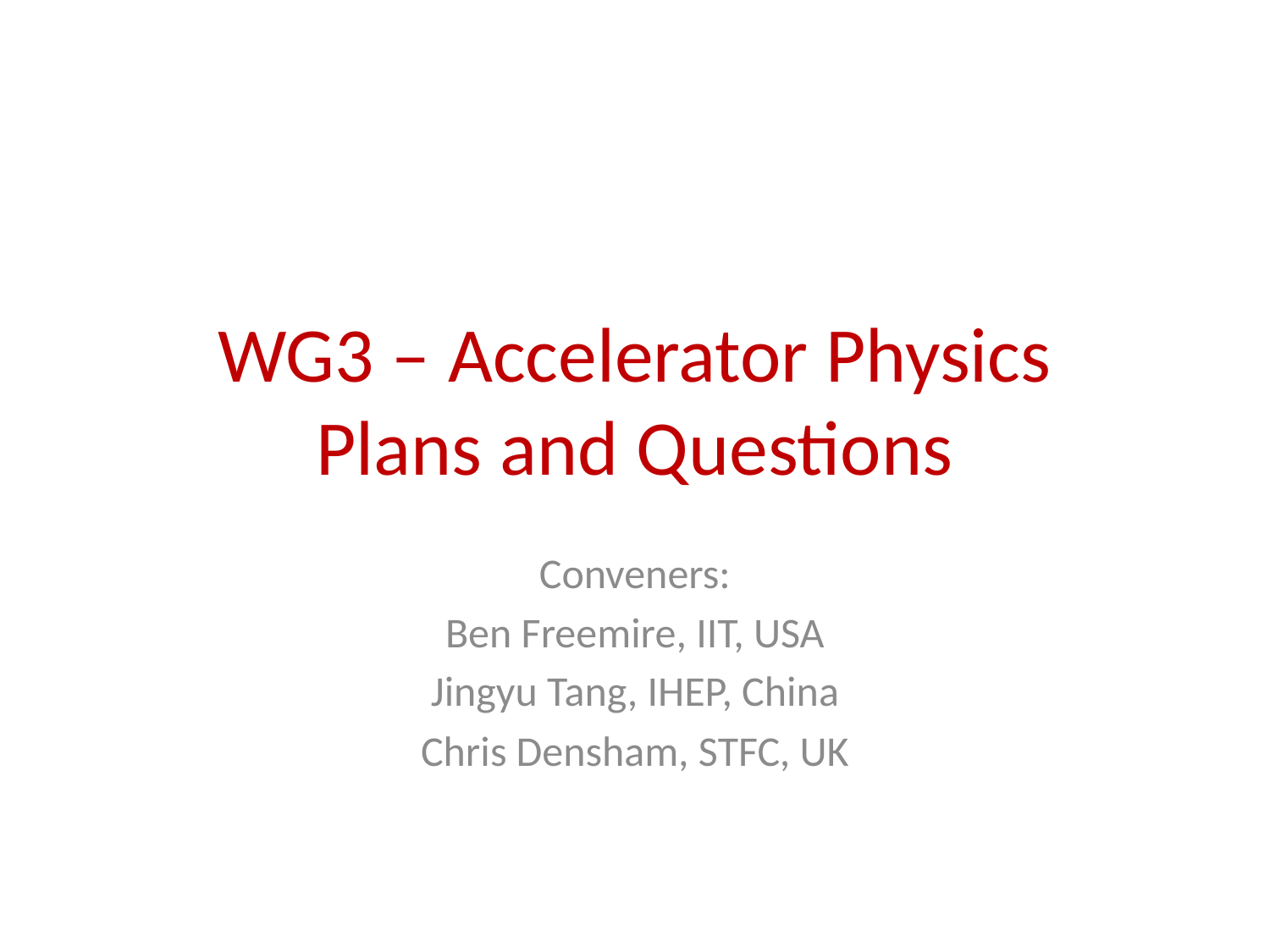

# WG3 – Accelerator Physics Plans and Questions
Conveners:
Ben Freemire, IIT, USA
Jingyu Tang, IHEP, China
Chris Densham, STFC, UK